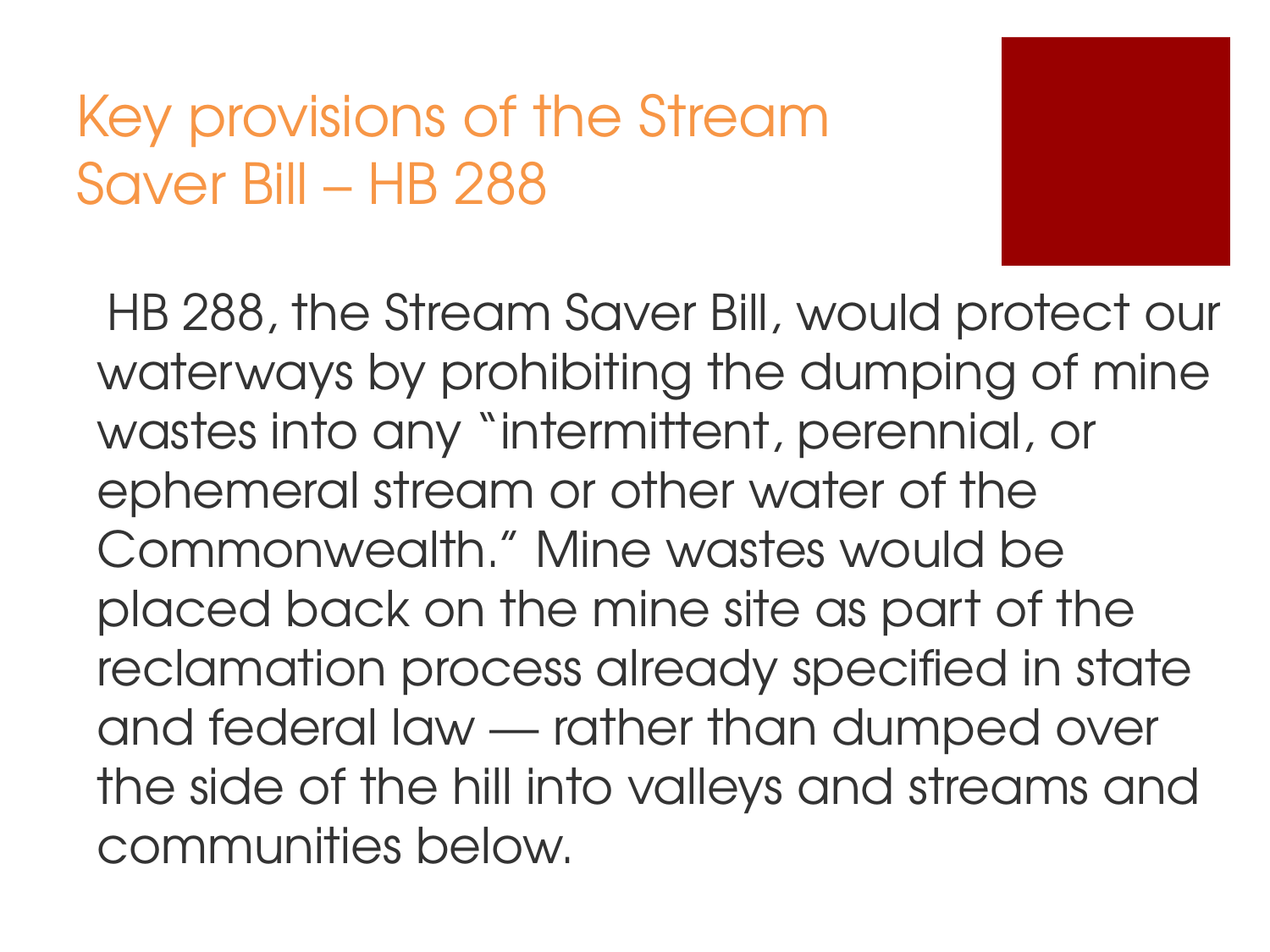

# Key provisions of the Stream Saver Bill – HB 288
   HB 288, the Stream Saver Bill, would protect our waterways by prohibiting the dumping of mine wastes into any “intermittent, perennial, or ephemeral stream or other water of the Commonwealth.” Mine wastes would be placed back on the mine site as part of the reclamation process already specified in state and federal law — rather than dumped over the side of the hill into valleys and streams and communities below.